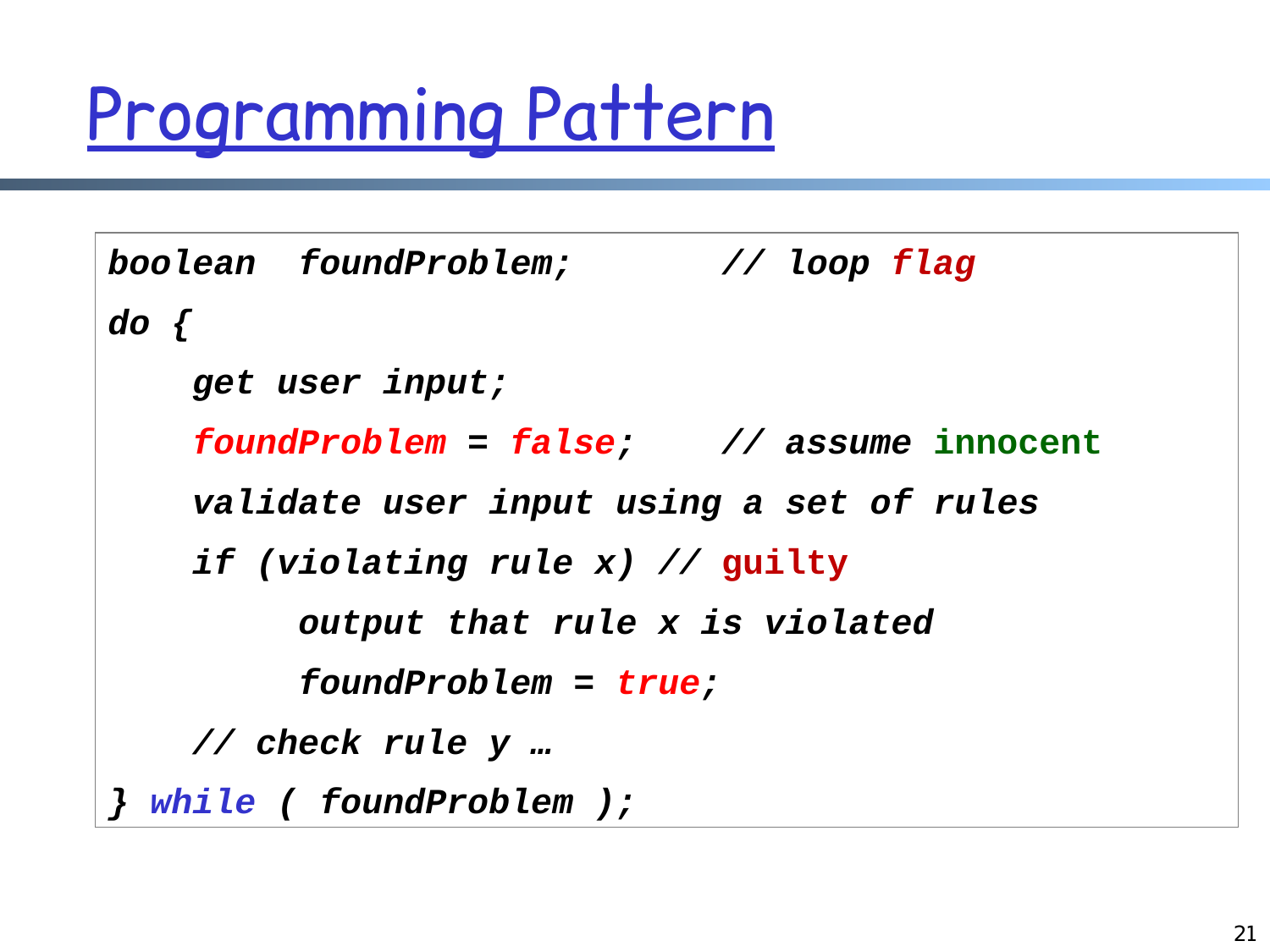

# Programming Pattern
boolean  foundProblem;       // loop flag
do {
    get user input;
    foundProblem = false;    // assume innocent
    validate user input using a set of rules
    if (violating rule x) // guilty
         output that rule x is violated
         foundProblem = true;
    // check rule y …
} while ( foundProblem );
21